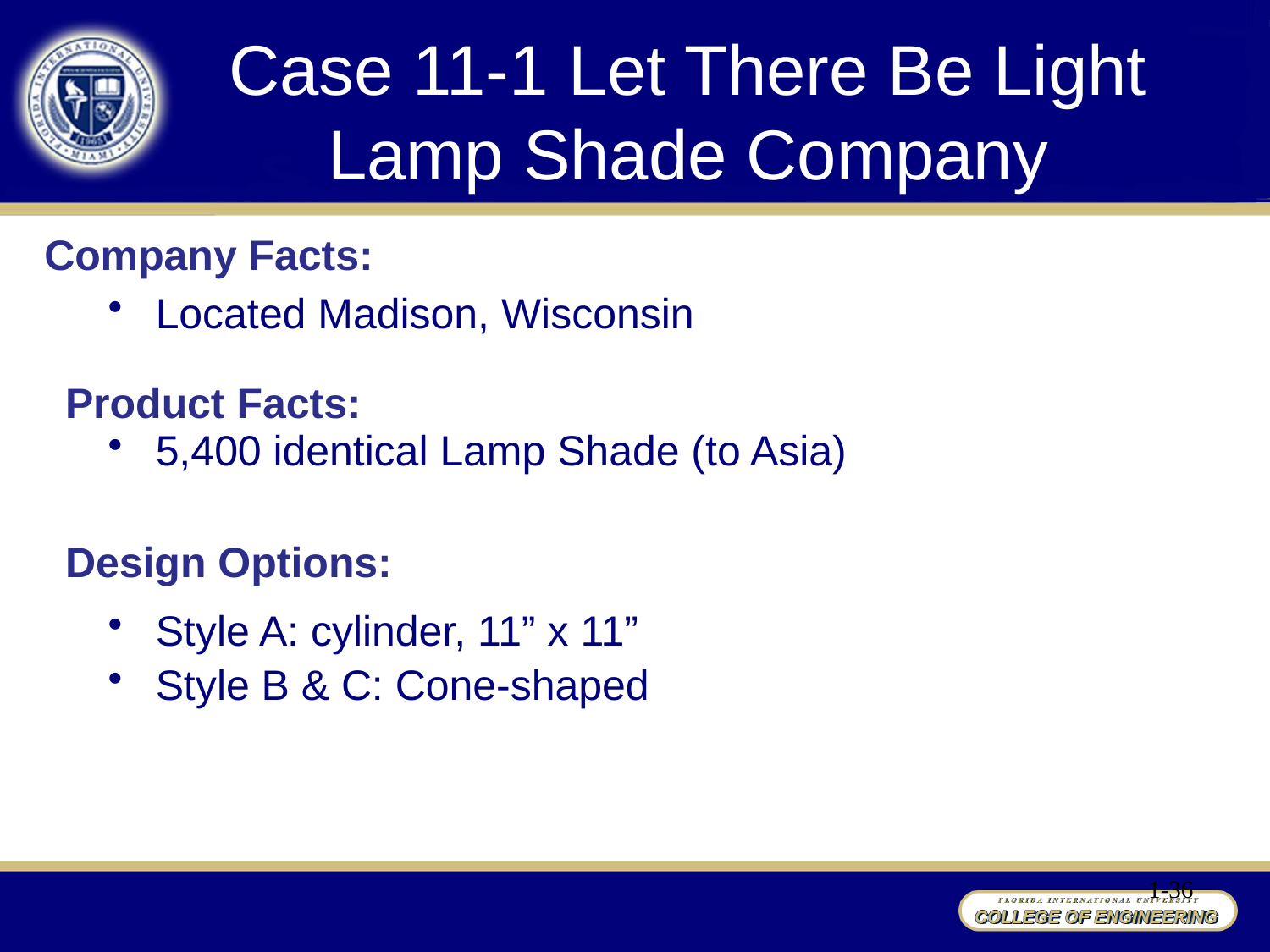

# Case 11-1 Let There Be Light Lamp Shade Company
Company Facts:
Located Madison, Wisconsin
Product Facts:
5,400 identical Lamp Shade (to Asia)
Design Options:
Style A: cylinder, 11” x 11”
Style B & C: Cone-shaped
1-36